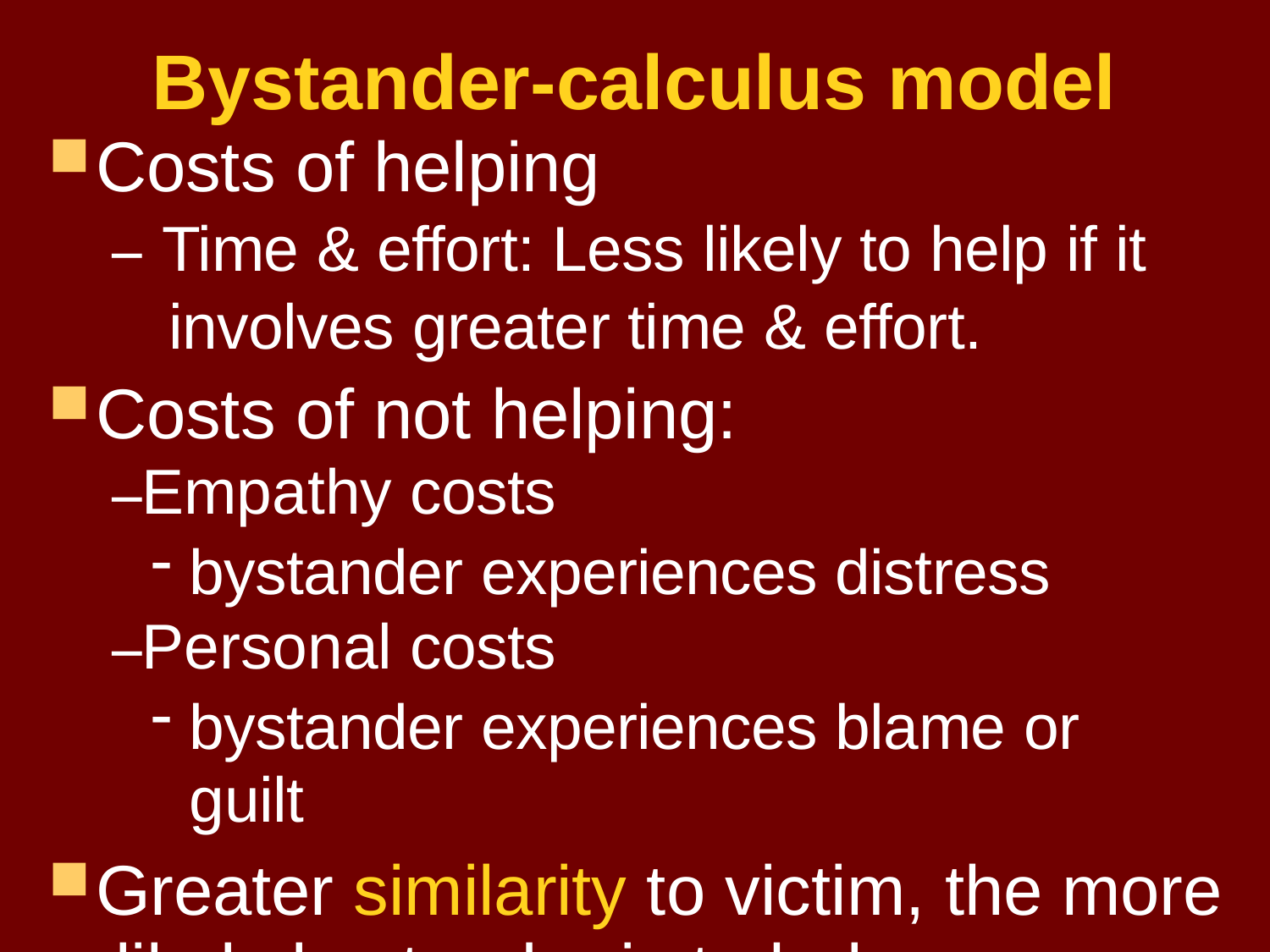

# Bystander-calculus model
Costs of helping
– Time & effort: Less likely to help if it  involves greater time & effort.
Costs of not helping:
–Empathy costs
bystander experiences distress
–Personal costs
bystander experiences blame or guilt
Greater similarity to victim, the more  likely bystander is to help.